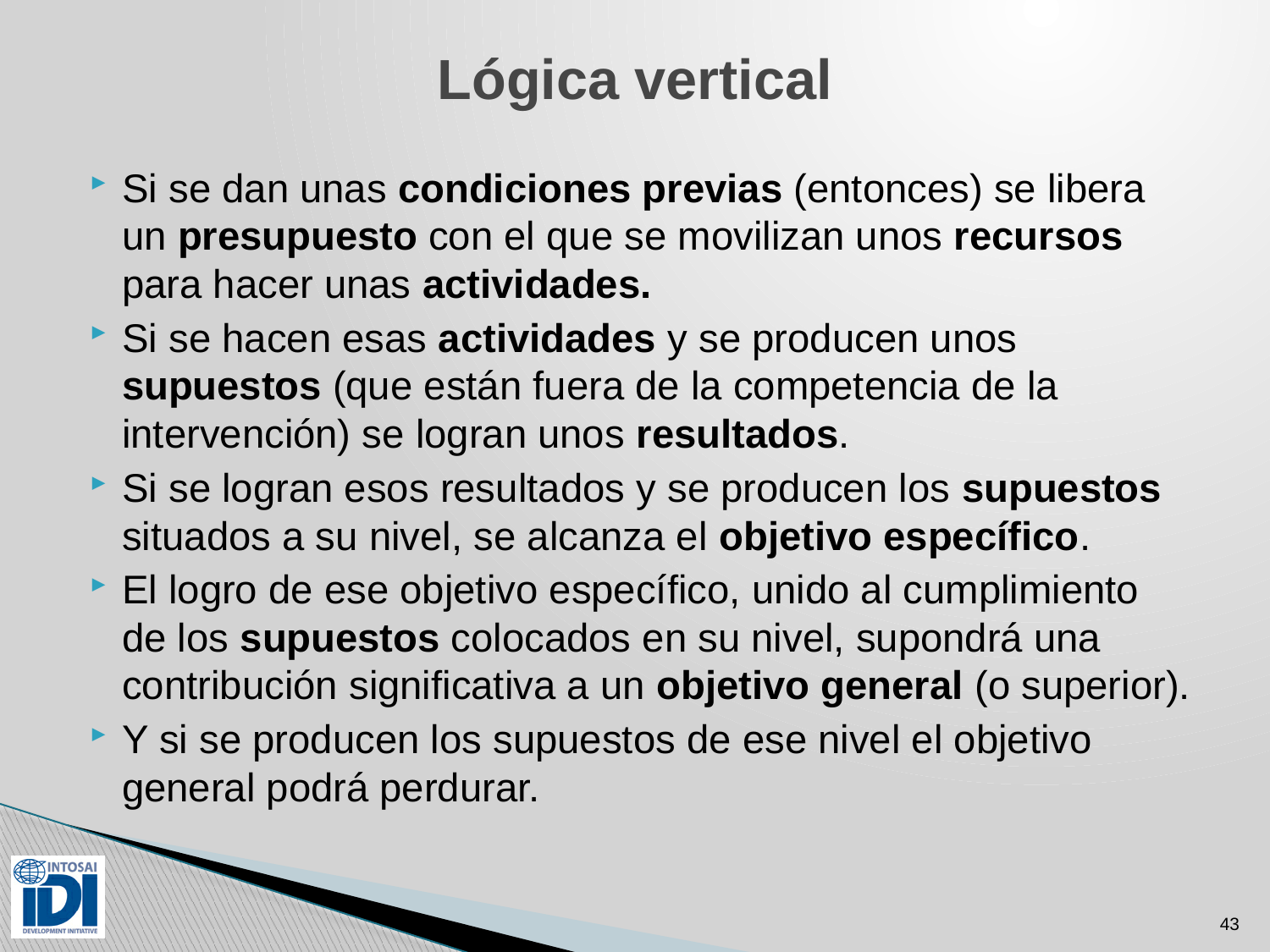

# Lógica vertical
Si se dan unas condiciones previas (entonces) se libera un presupuesto con el que se movilizan unos recursos para hacer unas actividades.
Si se hacen esas actividades y se producen unos supuestos (que están fuera de la competencia de la intervención) se logran unos resultados.
Si se logran esos resultados y se producen los supuestos situados a su nivel, se alcanza el objetivo específico.
El logro de ese objetivo específico, unido al cumplimiento de los supuestos colocados en su nivel, supondrá una contribución significativa a un objetivo general (o superior).
Y si se producen los supuestos de ese nivel el objetivo general podrá perdurar.

43